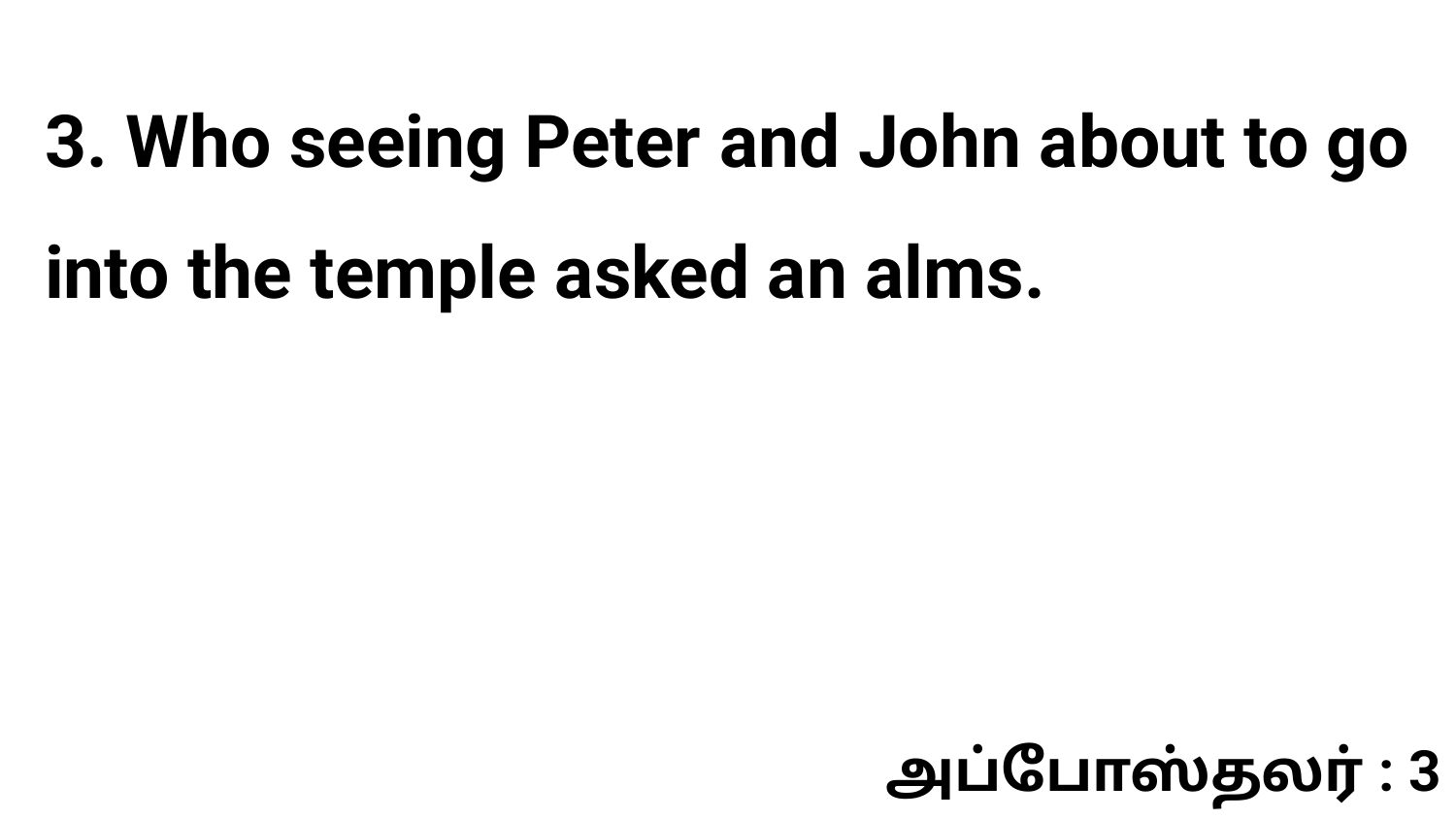

3. Who seeing Peter and John about to go into the temple asked an alms.
அப்போஸ்தலர் : 3